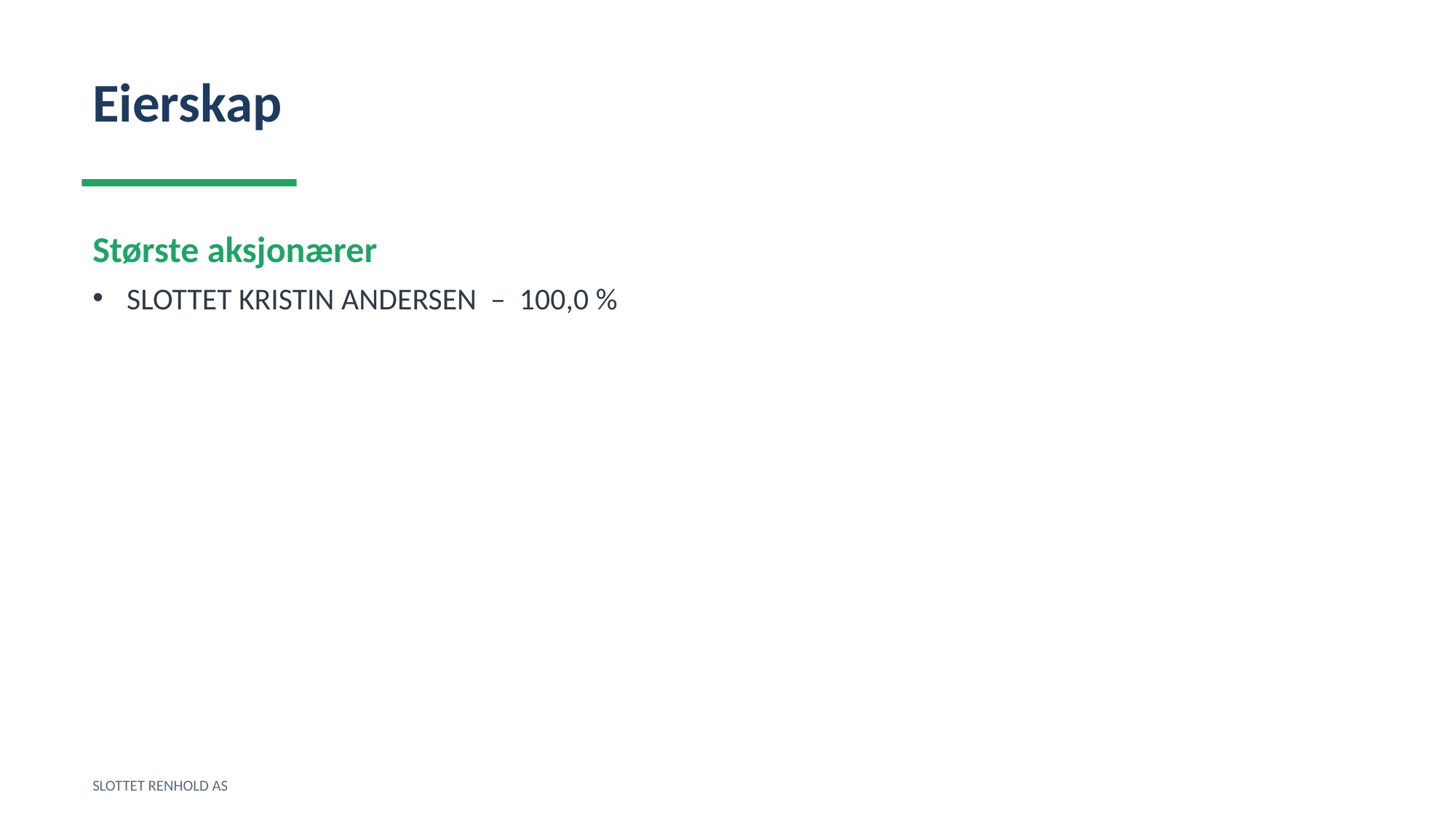

Eierskap

Største aksjonærer
SLOTTET KRISTIN ANDERSEN  –  100,0 %
SLOTTET RENHOLD AS